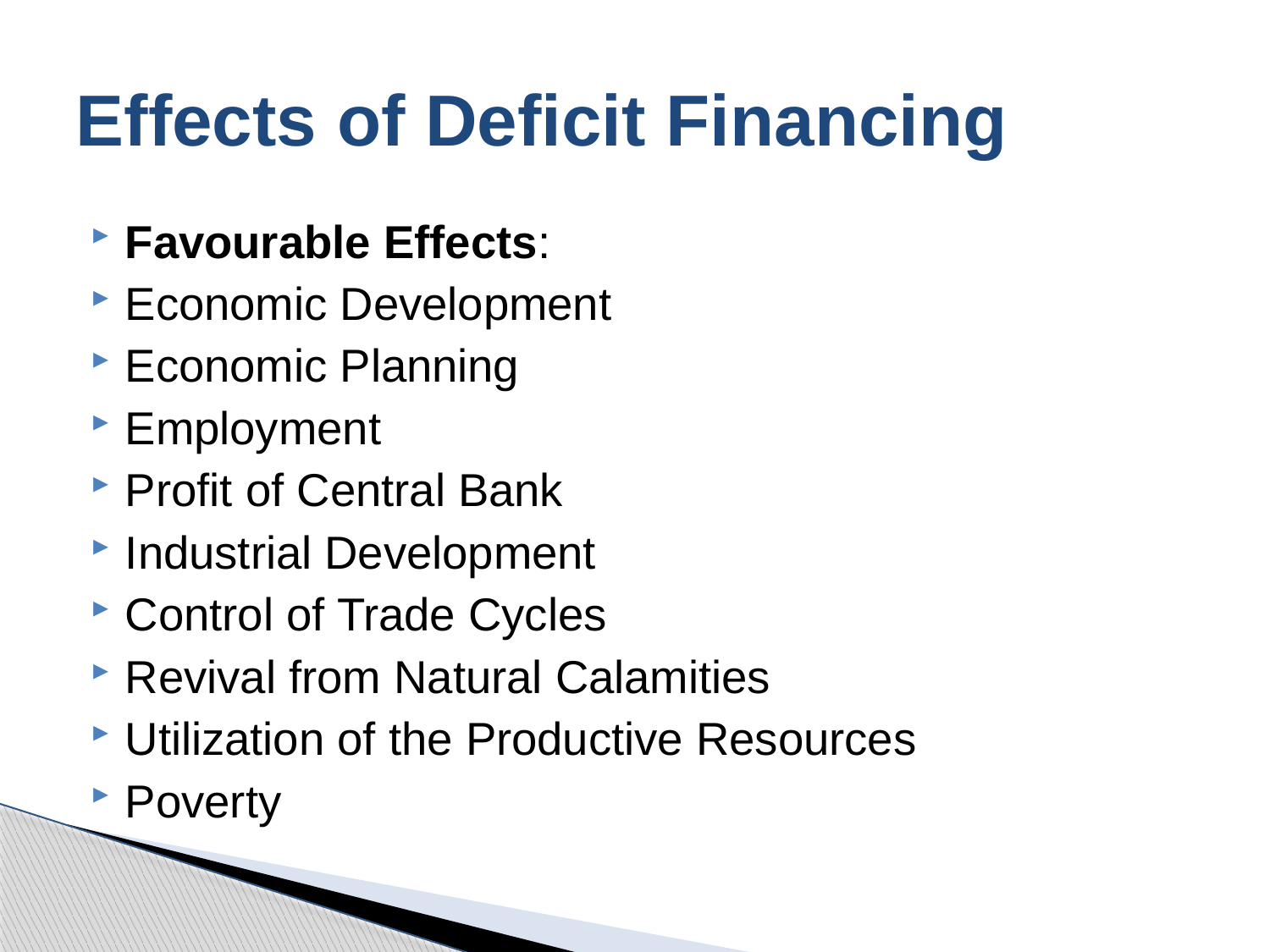

# Effects of Deficit Financing
Favourable Effects:
Economic Development
Economic Planning
Employment
Profit of Central Bank
Industrial Development
Control of Trade Cycles
Revival from Natural Calamities
Utilization of the Productive Resources
Poverty